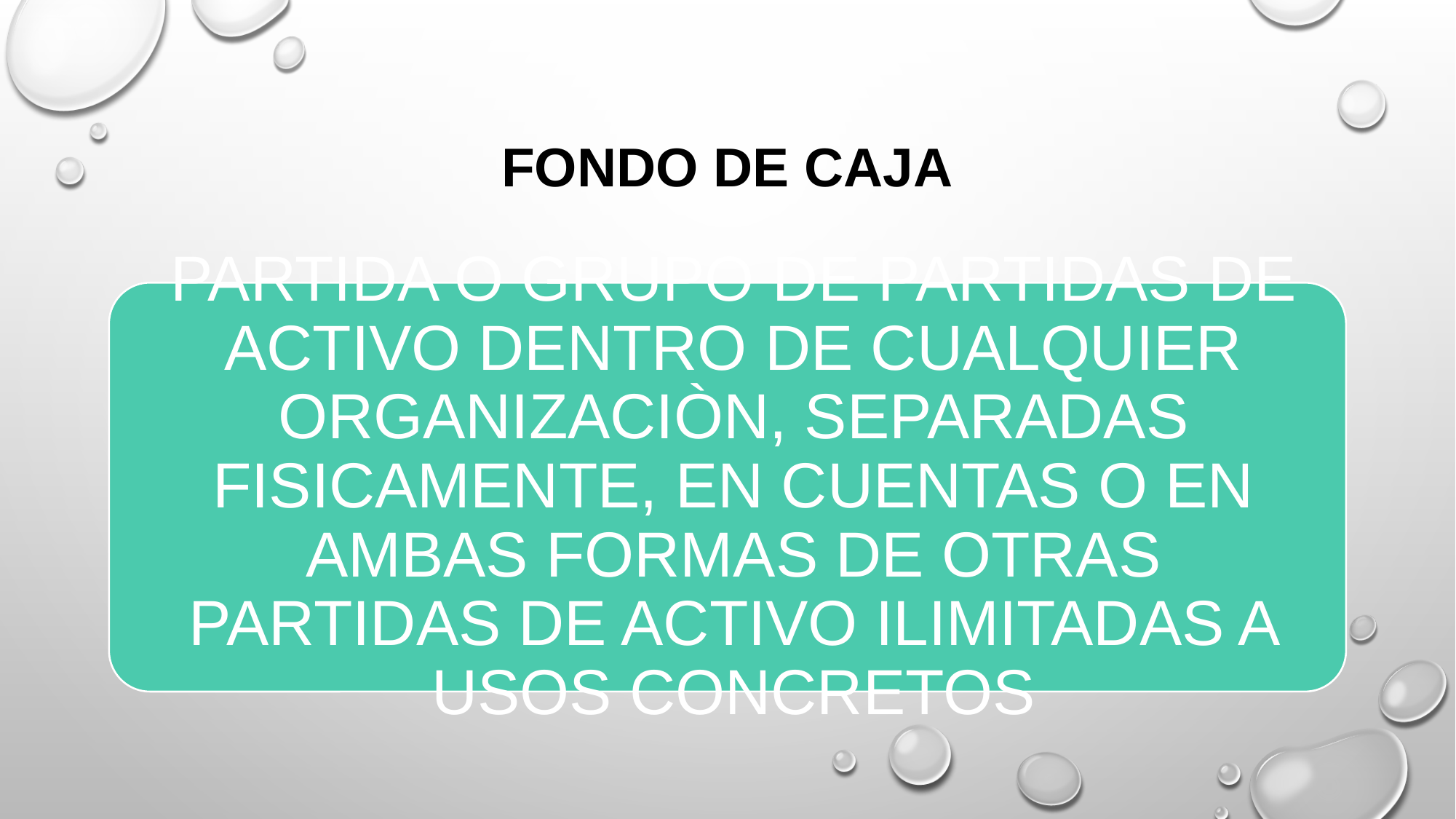

# Fondo de caja
PARTIDA O GRUPO DE PARTIDAS DE ACTIVO DENTRO DE CUALQUIER ORGANIZACIÒN, SEPARADAS FISICAMENTE, EN CUENTAS O EN AMBAS FORMAS DE OTRAS PARTIDAS DE ACTIVO ILIMITADAS A USOS CONCRETOS